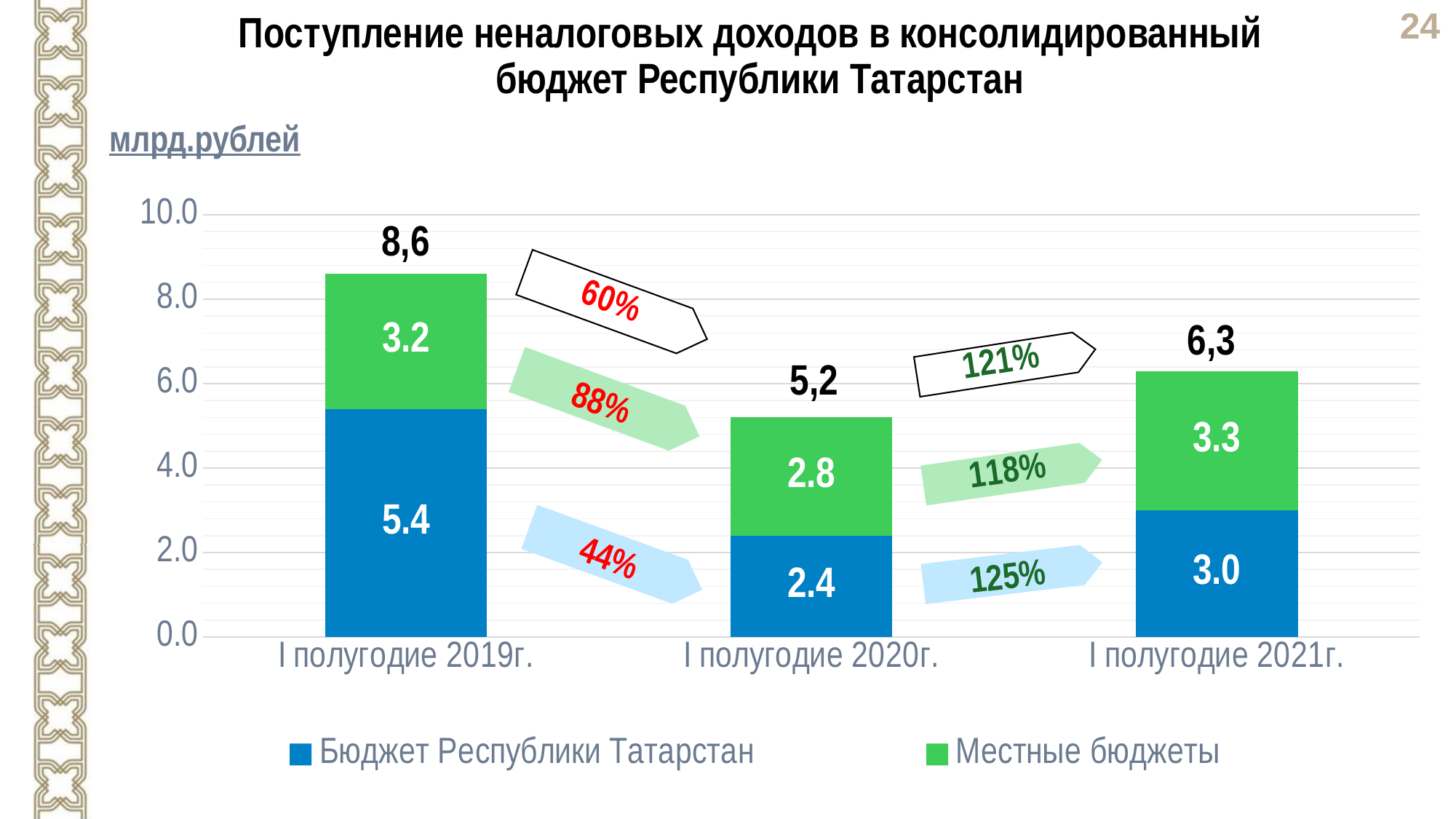

Поступление неналоговых доходов в консолидированный
бюджет Республики Татарстан
млрд.рублей

### Chart

| Category | Бюджет Республики Татарстан | Местные бюджеты |
|---|---|---|
| I полугодие 2019г. | 5.4 | 3.2 |
| I полугодие 2020г. | 2.4 | 2.8 |
| I полугодие 2021г. | 3.0 | 3.3 |
8,6
6,3
5,2
88%
44%
125%